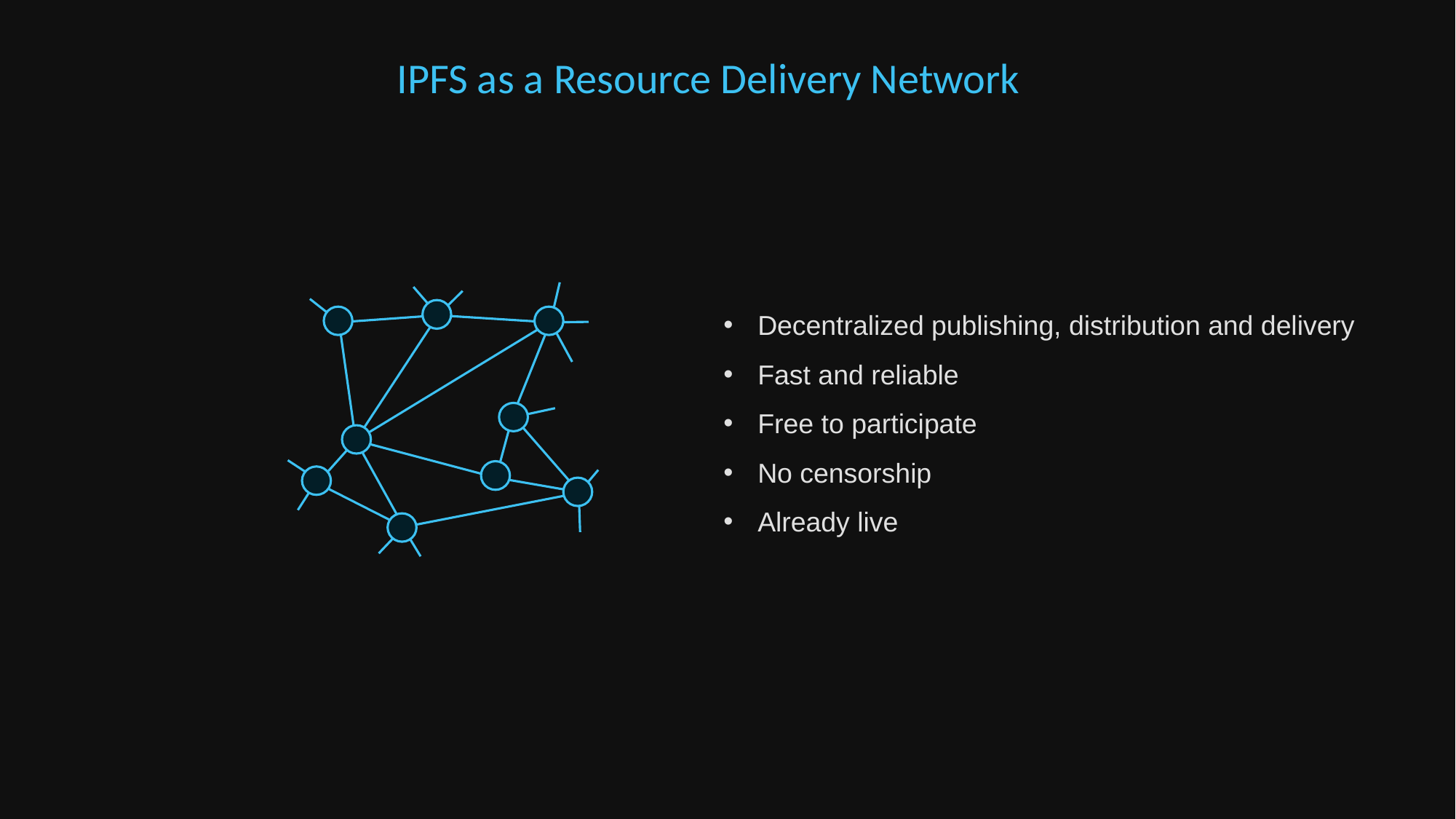

IPFS as a Resource Delivery Network

Decentralized publishing, distribution and delivery
Fast and reliable
Free to participate
No censorship
Already live